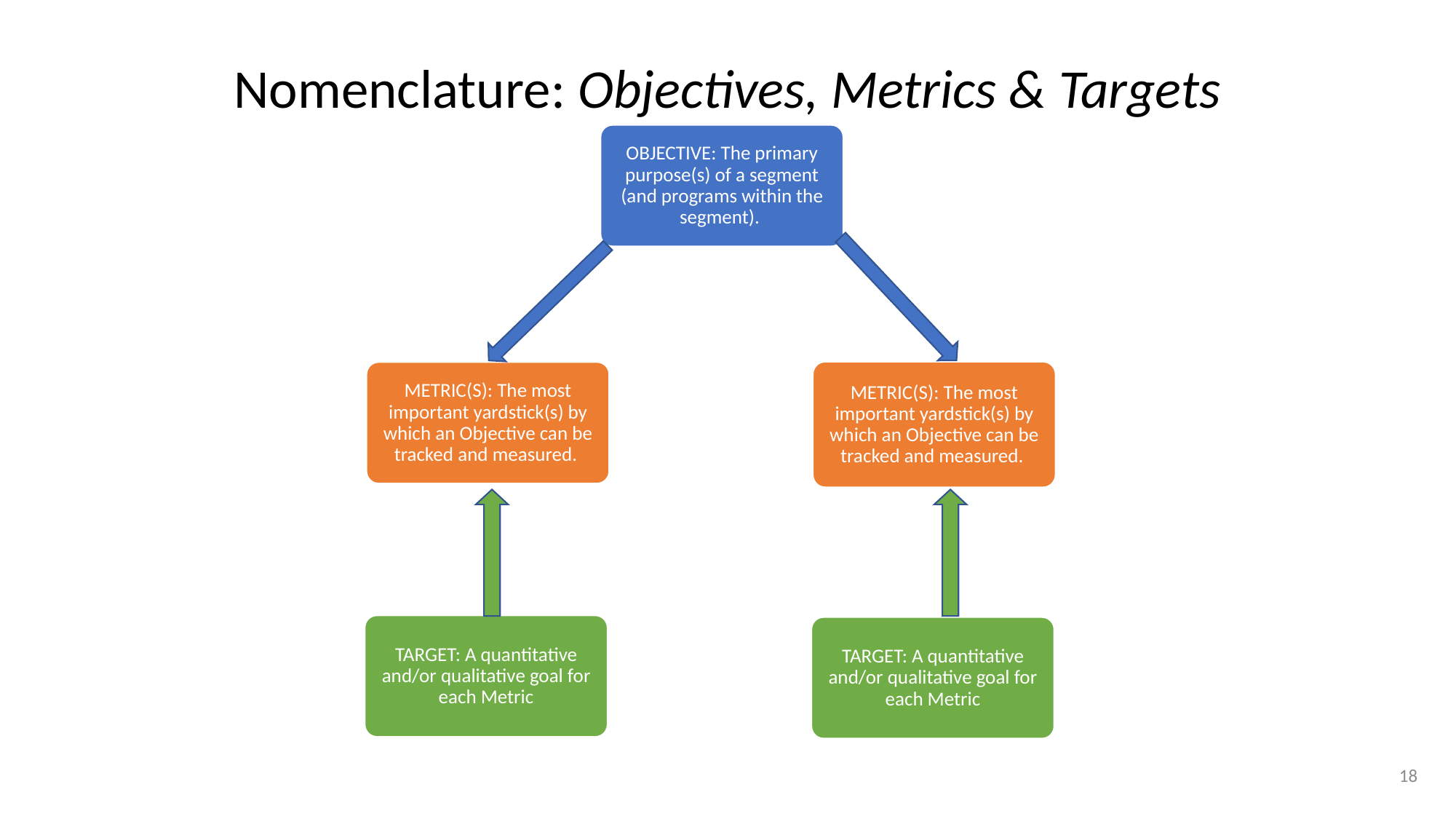

# Nomenclature: Objectives, Metrics & Targets
OBJECTIVE: The primary purpose(s) of a segment (and programs within the segment).
TARGET: A quantitative and/or qualitative goal for each Metric
TARGET: A quantitative and/or qualitative goal for each Metric

METRIC(S): The most important yardstick(s) by which an Objective can be tracked and measured.
METRIC(S): The most important yardstick(s) by which an Objective can be tracked and measured.

18